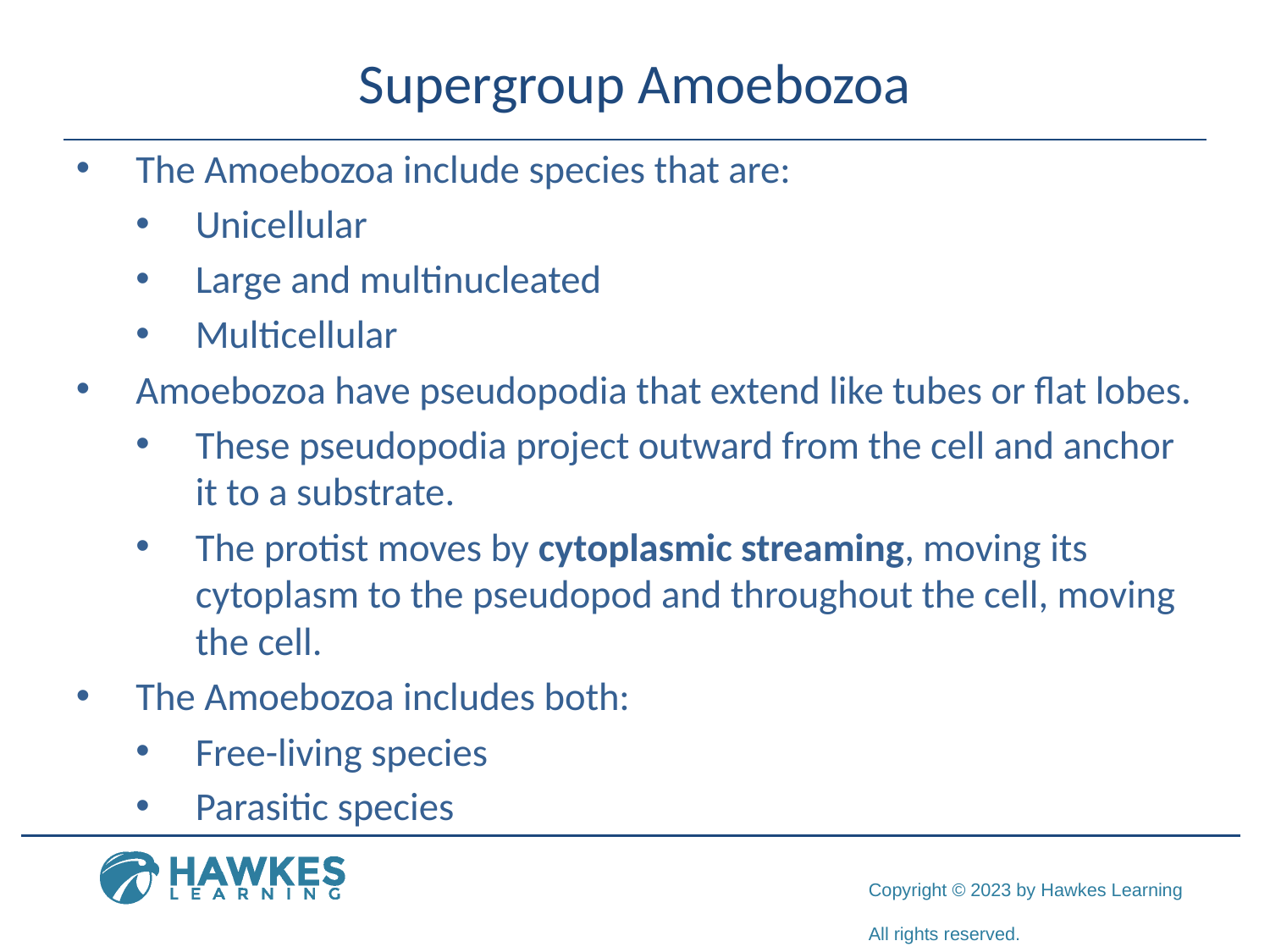

# Supergroup Amoebozoa
The Amoebozoa include species that are:
Unicellular
Large and multinucleated
Multicellular
Amoebozoa have pseudopodia that extend like tubes or flat lobes.
These pseudopodia project outward from the cell and anchor it to a substrate.
The protist moves by cytoplasmic streaming, moving its cytoplasm to the pseudopod and throughout the cell, moving the cell.
The Amoebozoa includes both:
Free-living species
Parasitic species